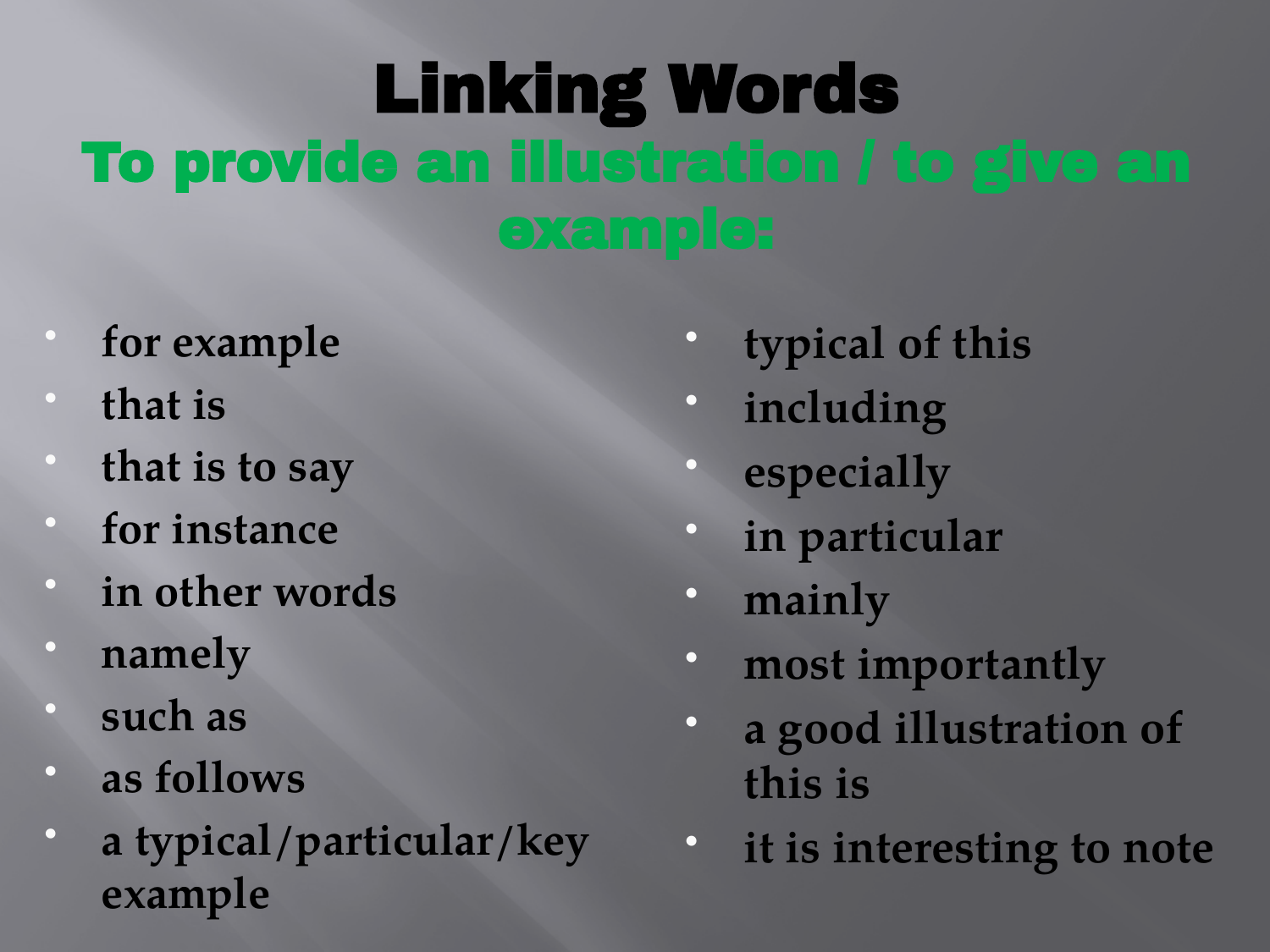

# Linking Words To provide an illustration / to give an example:
for example
that is
that is to say
for instance
in other words
namely
such as
as follows
a typical/particular/key example

typical of this
including
especially
in particular
mainly
most importantly
a good illustration of this is
it is interesting to note